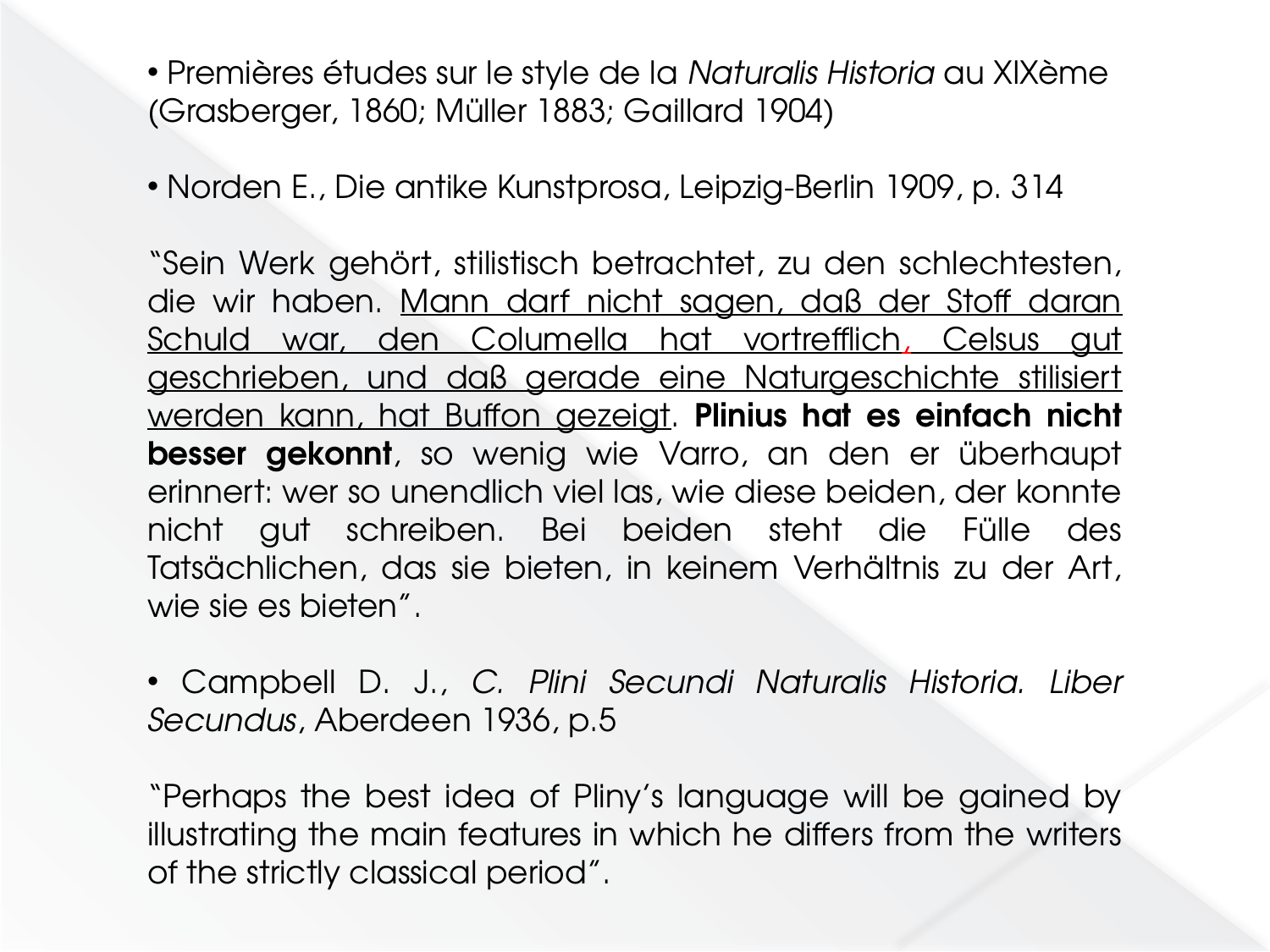

Premières études sur le style de la Naturalis Historia au XIXème (Grasberger, 1860; Müller 1883; Gaillard 1904)

 Norden E., Die antike Kunstprosa, Leipzig-Berlin 1909, p. 314

“Sein Werk gehört, stilistisch betrachtet, zu den schlechtesten, die wir haben. Mann darf nicht sagen, daß der Stoff daran Schuld war, den Columella hat vortrefflich, Celsus gut geschrieben, und daß gerade eine Naturgeschichte stilisiert werden kann, hat Buffon gezeigt. Plinius hat es einfach nicht besser gekonnt, so wenig wie Varro, an den er überhaupt erinnert: wer so unendlich viel las, wie diese beiden, der konnte nicht gut schreiben. Bei beiden steht die Fülle des Tatsächlichen, das sie bieten, in keinem Verhältnis zu der Art, wie sie es bieten”.

 Campbell D. J., C. Plini Secundi Naturalis Historia. Liber Secundus, Aberdeen 1936, p.5

“Perhaps the best idea of Pliny’s language will be gained by illustrating the main features in which he differs from the writers of the strictly classical period”.